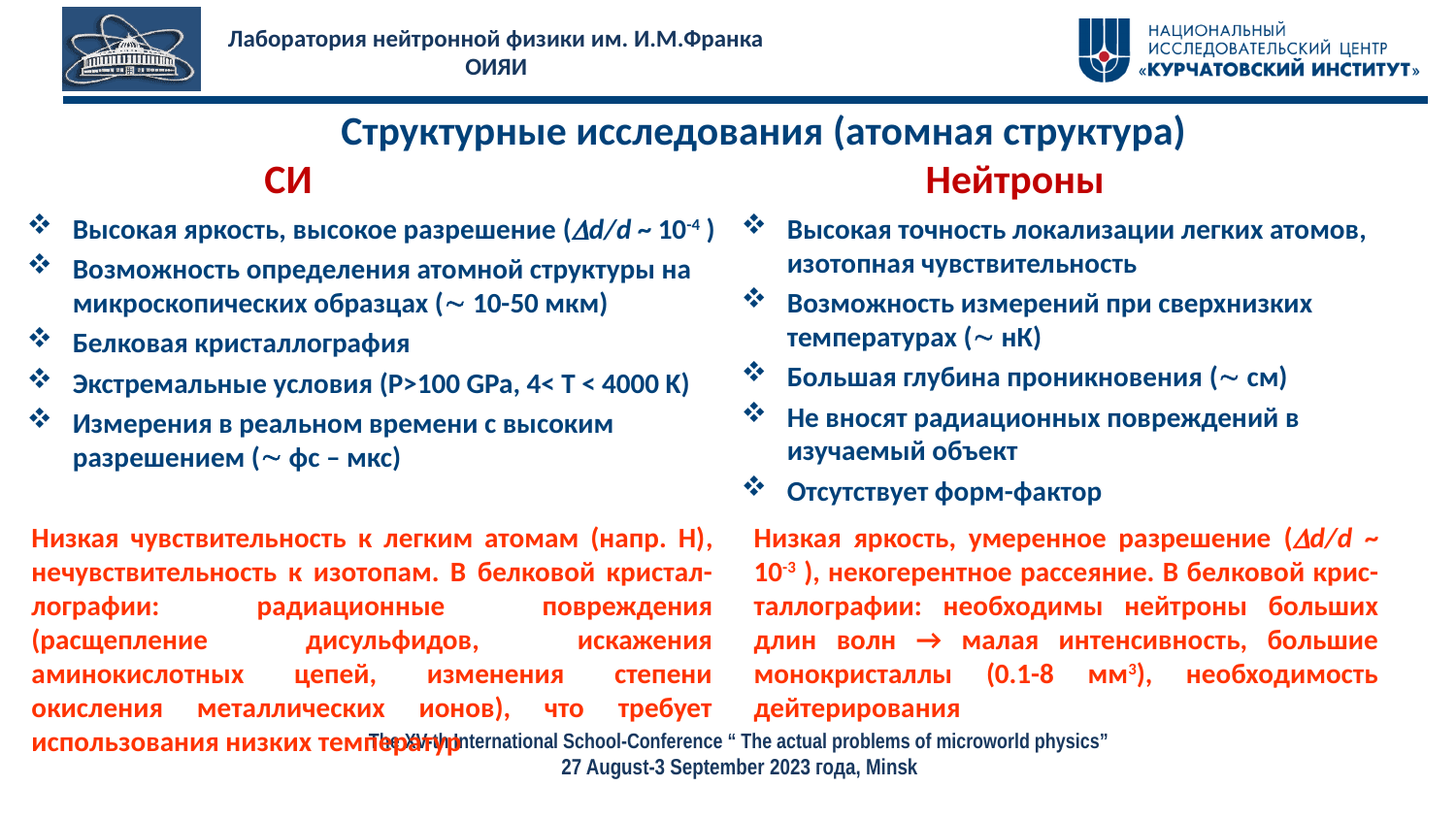

Структурные исследования (атомная структура)
СИ
Нейтроны
Высокая яркость, высокое разрешение (Δd/d ~ 10-4 )
Возможность определения атомной структуры на микроскопических образцах (∼ 10-50 мкм)
Белковая кристаллография
Экстремальные условия (P>100 GPa, 4< T < 4000 K)
Измерения в реальном времени с высоким разрешением (∼ фс – мкс)
Высокая точность локализации легких атомов, изотопная чувствительность
Возможность измерений при сверхнизких температурах (∼ нК)
Большая глубина проникновения (∼ см)
Не вносят радиационных повреждений в изучаемый объект
Отсутствует форм-фактор
Низкая чувствительность к легким атомам (напр. Н), нечувствительность к изотопам. В белковой кристал-лографии: радиационные повреждения (расщепление дисульфидов, искажения аминокислотных цепей, изменения степени окисления металлических ионов), что требует использования низких температур
Низкая яркость, умеренное разрешение (Δd/d ~ 10-3 ), некогерентное рассеяние. В белковой крис-таллографии: необходимы нейтроны больших длин волн → малая интенсивность, большие монокристаллы (0.1-8 мм3), необходимость дейтерирования